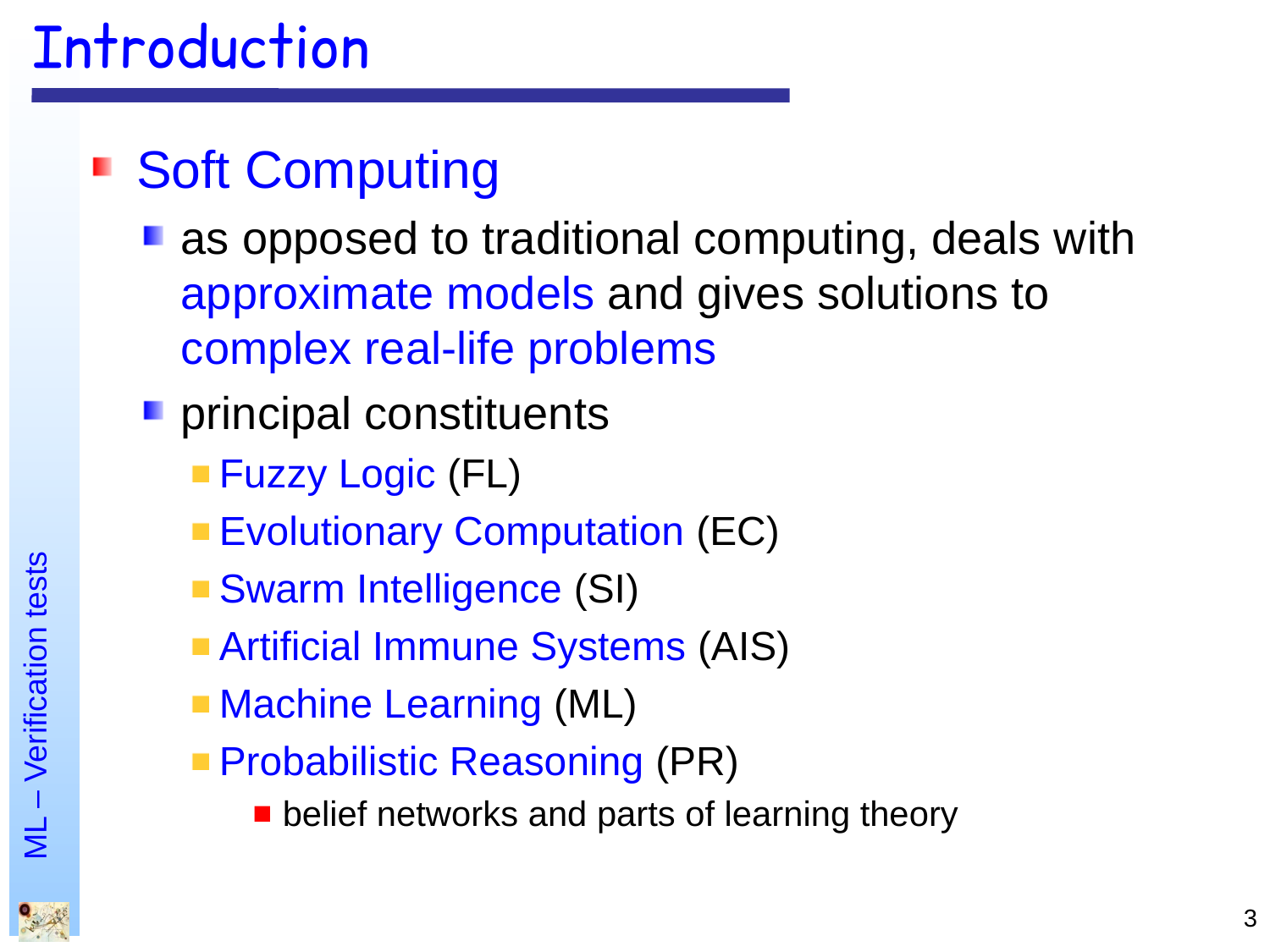

# Introduction
Soft Computing
as opposed to traditional computing, deals with approximate models and gives solutions to complex real-life problems
principal constituents
Fuzzy Logic (FL)
Evolutionary Computation (EC)
Swarm Intelligence (SI)
Artificial Immune Systems (AIS)
Machine Learning (ML)
Probabilistic Reasoning (PR)
belief networks and parts of learning theory

3